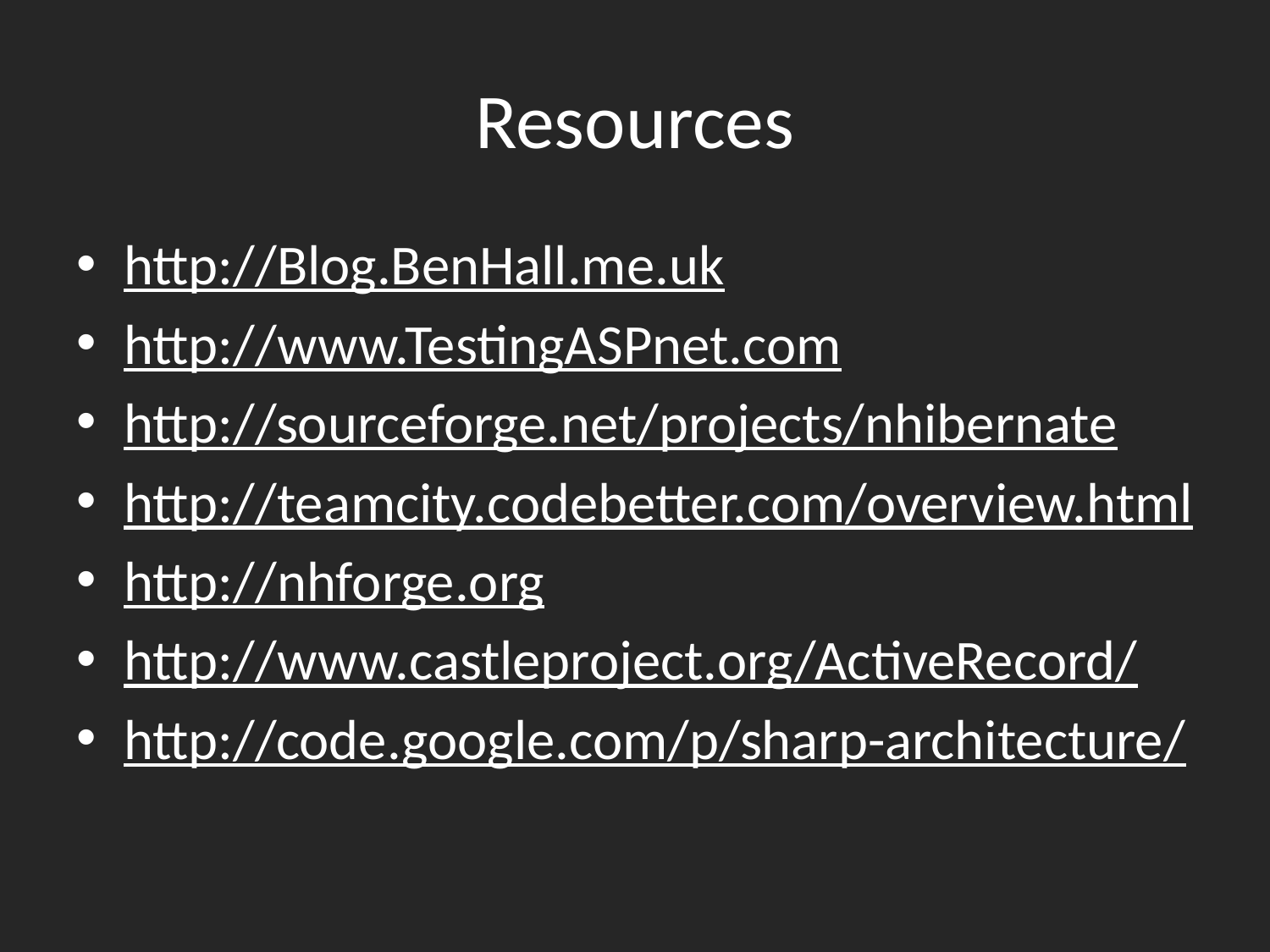

# Resources
http://Blog.BenHall.me.uk
http://www.TestingASPnet.com
http://sourceforge.net/projects/nhibernate
http://teamcity.codebetter.com/overview.html
http://nhforge.org
http://www.castleproject.org/ActiveRecord/
http://code.google.com/p/sharp-architecture/